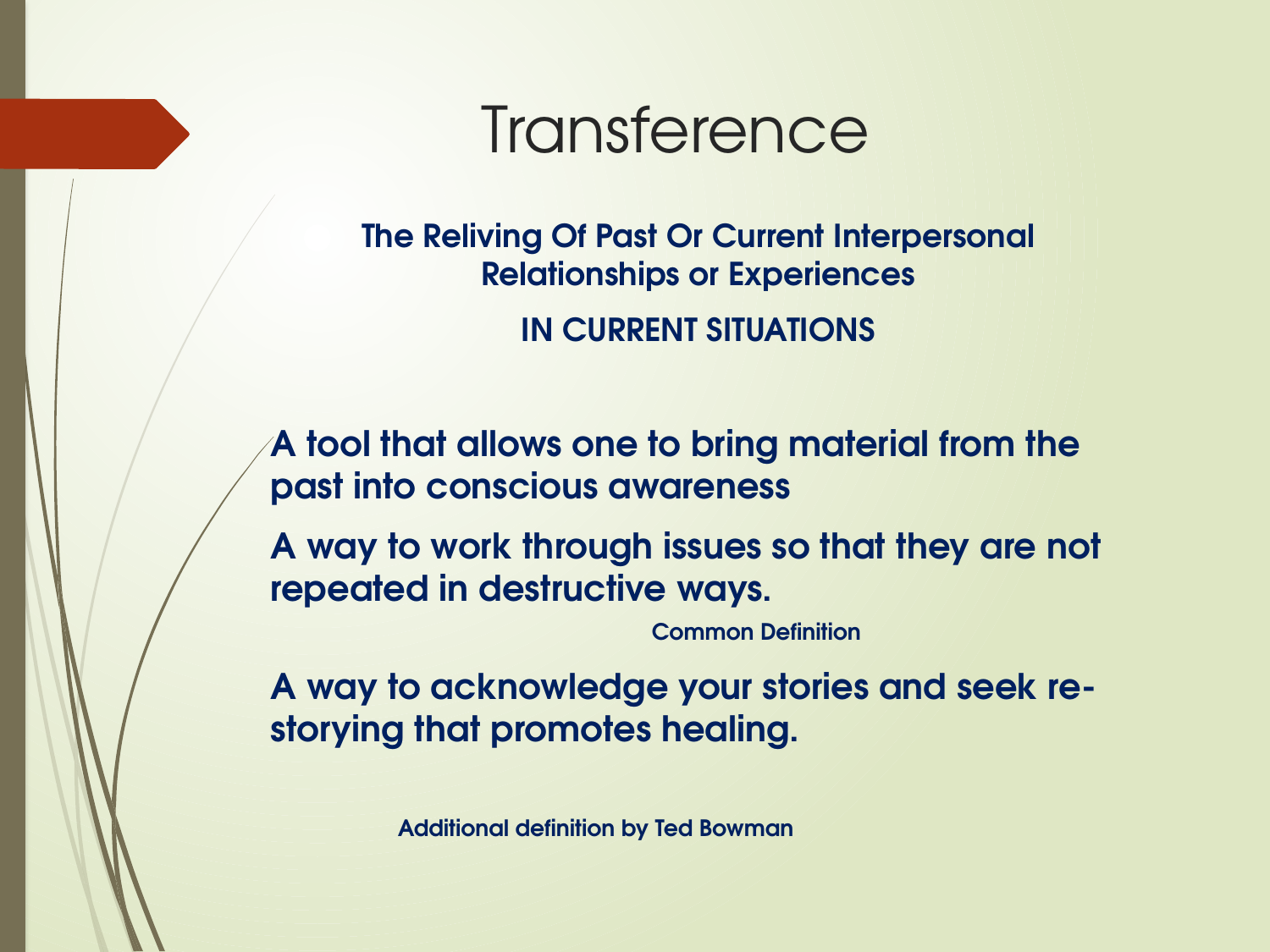

# Transference
	The Reliving Of Past Or Current Interpersonal Relationships or Experiences
	IN CURRENT SITUATIONS

	A tool that allows one to bring material from the past into conscious awareness
	A way to work through issues so that they are not repeated in destructive ways.						Common Definition
	A way to acknowledge your stories and seek re-storying that promotes healing.
								Additional definition by Ted Bowman